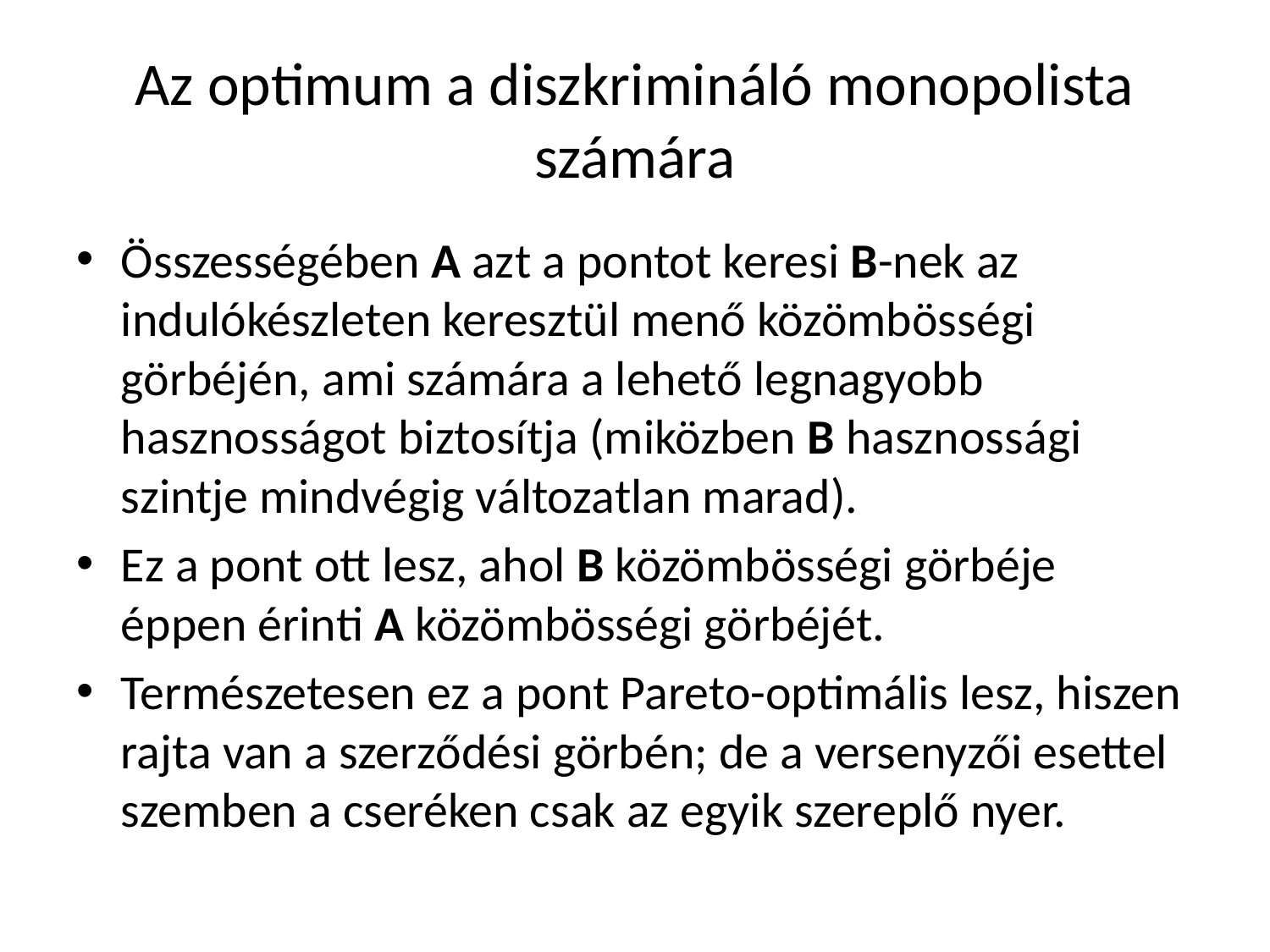

# Az optimum a diszkrimináló monopolista számára
Összességében A azt a pontot keresi B-nek az indulókészleten keresztül menő közömbösségi görbéjén, ami számára a lehető legnagyobb hasznosságot biztosítja (miközben B hasznossági szintje mindvégig változatlan marad).
Ez a pont ott lesz, ahol B közömbösségi görbéje éppen érinti A közömbösségi görbéjét.
Természetesen ez a pont Pareto-optimális lesz, hiszen rajta van a szerződési görbén; de a versenyzői esettel szemben a cseréken csak az egyik szereplő nyer.